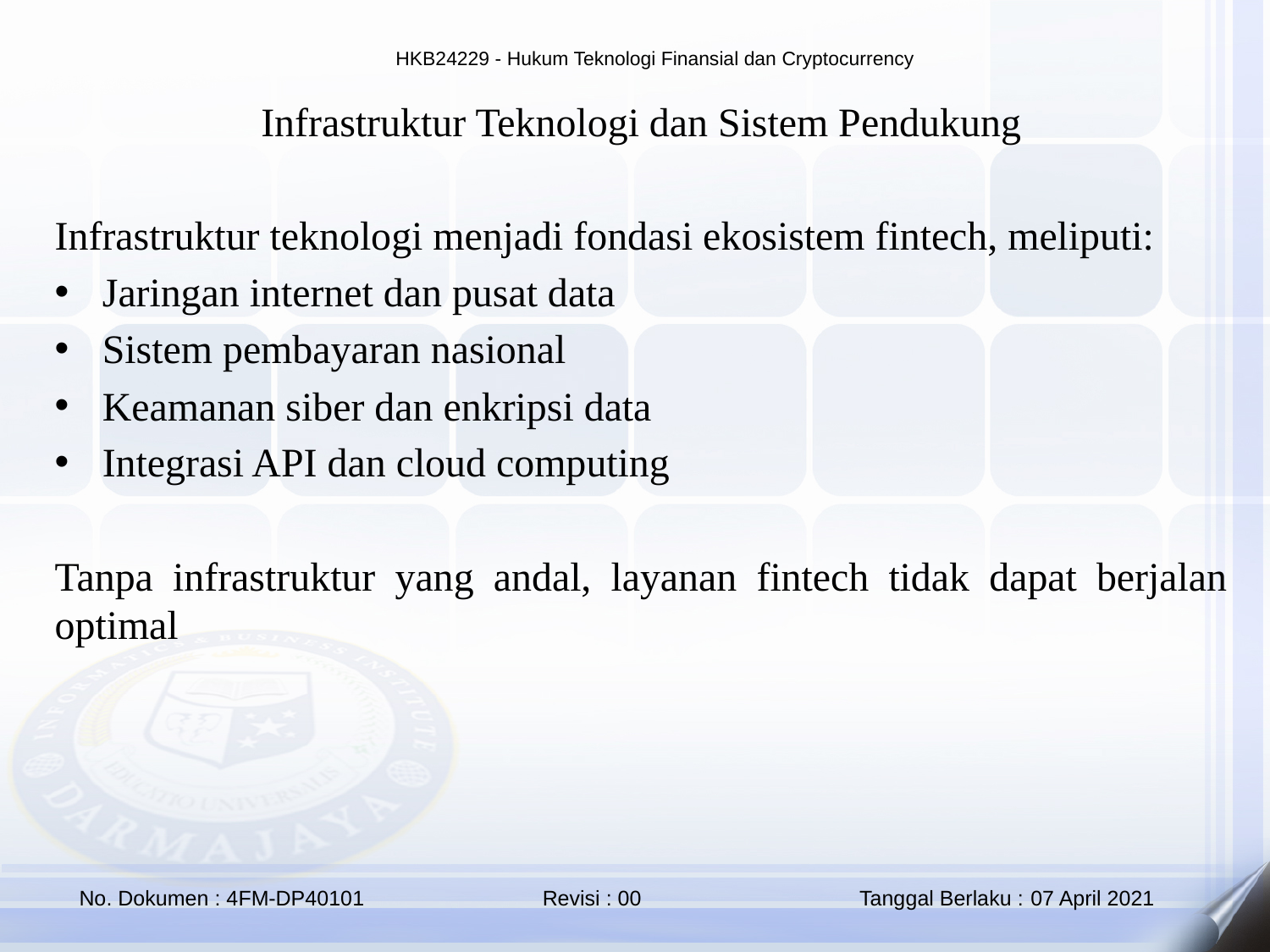

Infrastruktur Teknologi dan Sistem Pendukung

Infrastruktur teknologi menjadi fondasi ekosistem fintech, meliputi:
Jaringan internet dan pusat data
Sistem pembayaran nasional
Keamanan siber dan enkripsi data
Integrasi API dan cloud computing

Tanpa infrastruktur yang andal, layanan fintech tidak dapat berjalan optimal